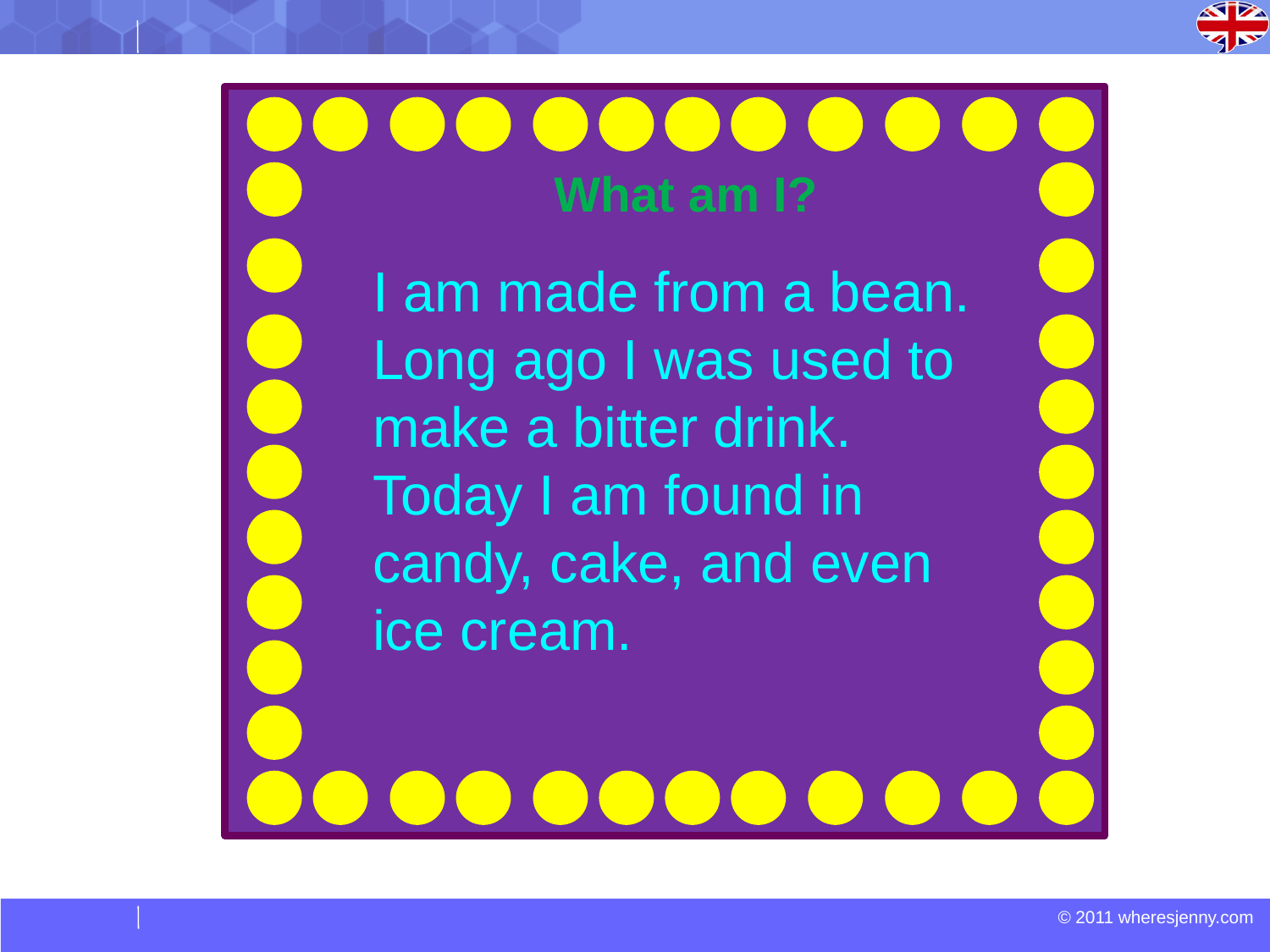

What am I?

I am made from a bean. Long ago I was used to make a bitter drink. Today I am found in candy, cake, and even ice cream.